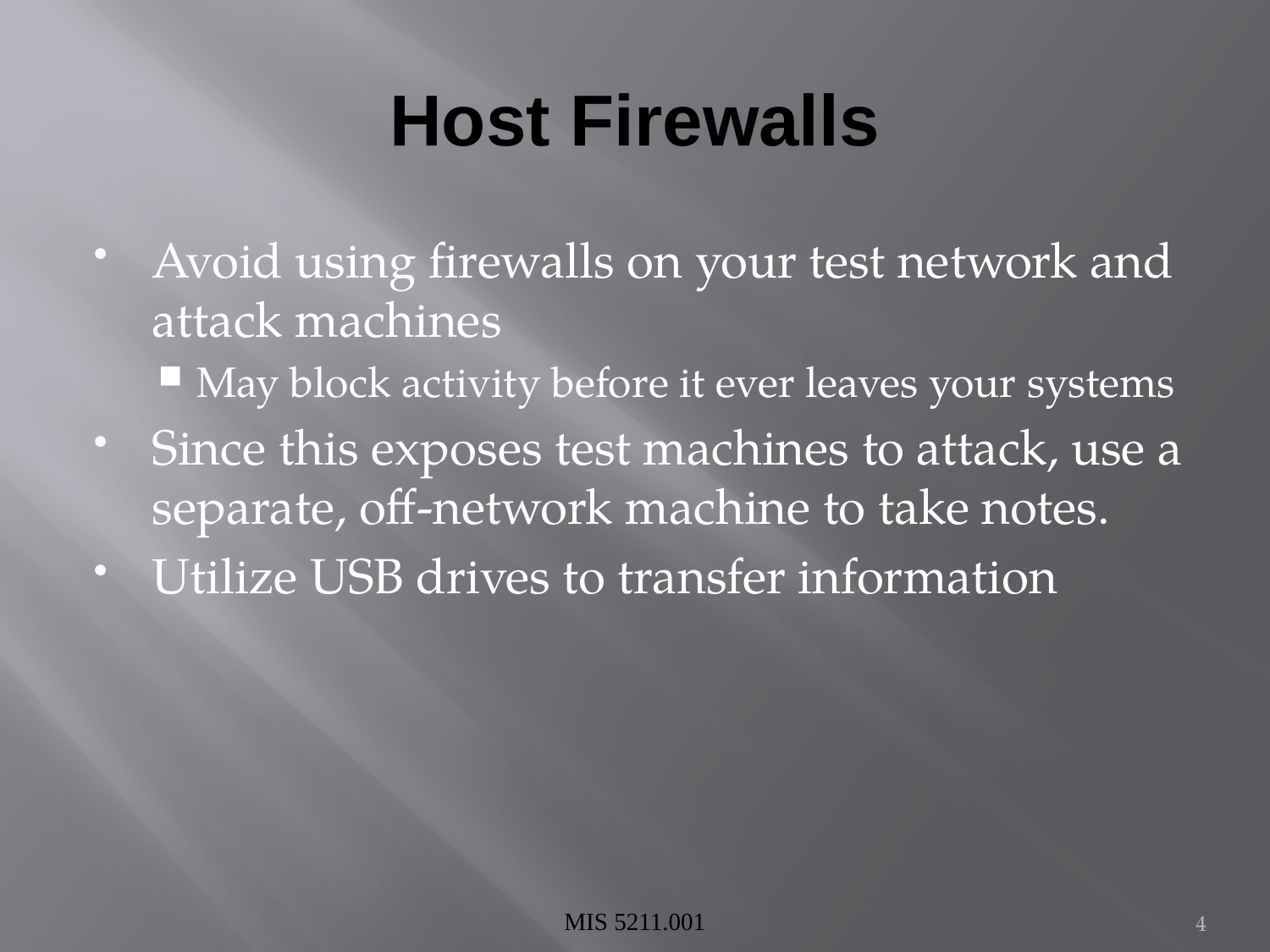

# Host Firewalls
Avoid using firewalls on your test network and attack machines
May block activity before it ever leaves your systems
Since this exposes test machines to attack, use a separate, off-network machine to take notes.
Utilize USB drives to transfer information
MIS 5211.001
4